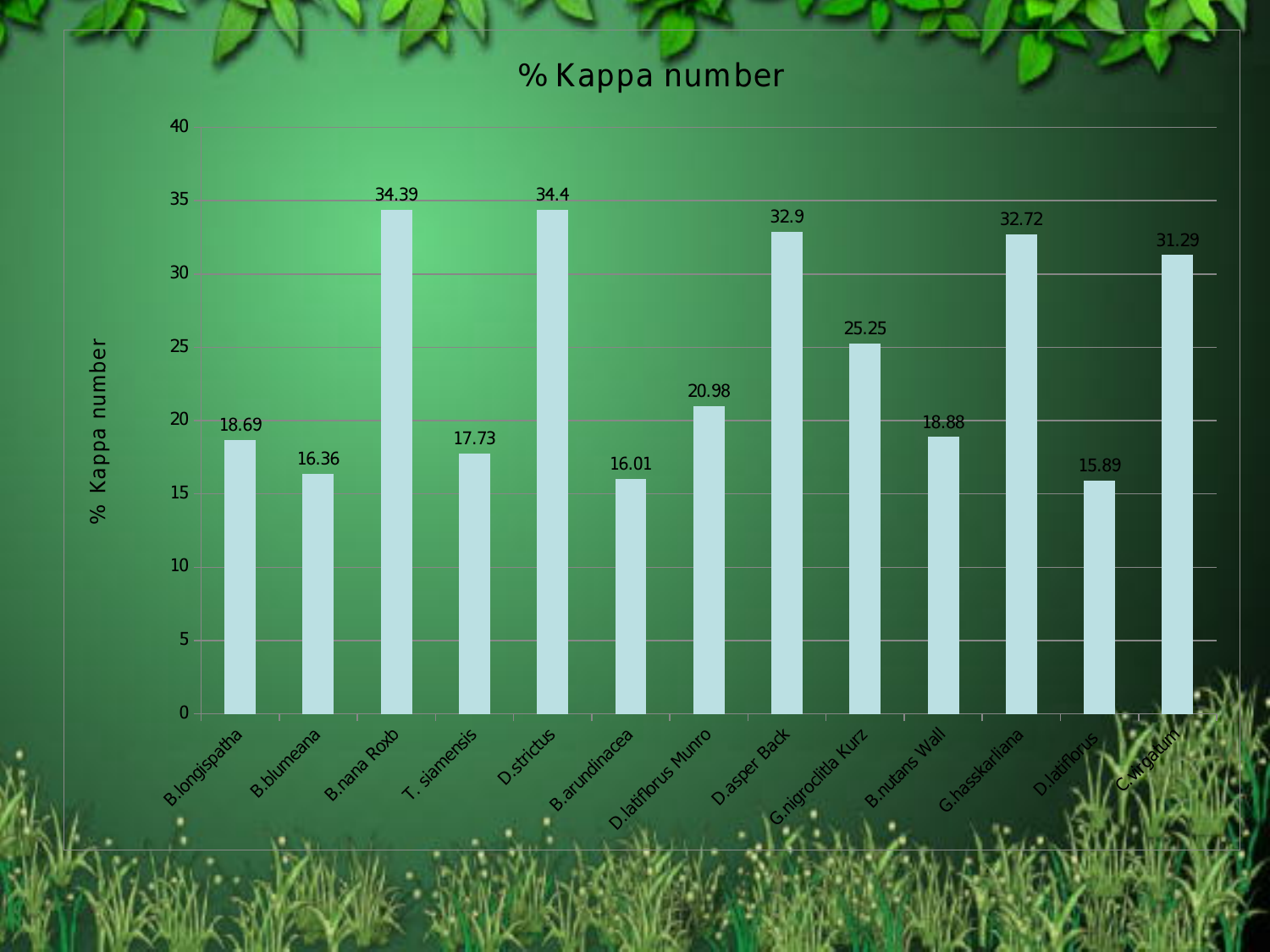

### Chart:

| Category | %Kappa number |
|---|---|
| B.longispatha | 18.69 |
| B.blumeana | 16.36 |
| B.nana Roxb | 34.39 |
| T. siamensis | 17.73 |
| D.strictus | 34.4 |
| B.arundinacea | 16.010000000000005 |
| D.latiflorus Munro | 20.979999999999986 |
| D.asper Back | 32.9 |
| G.nigroclitla Kurz | 25.25 |
| B.nutans Wall | 18.88 |
| G.hasskarliana | 32.72000000000001 |
| D.latiflorus  | 15.89 |
| C.virgatum | 31.29 |